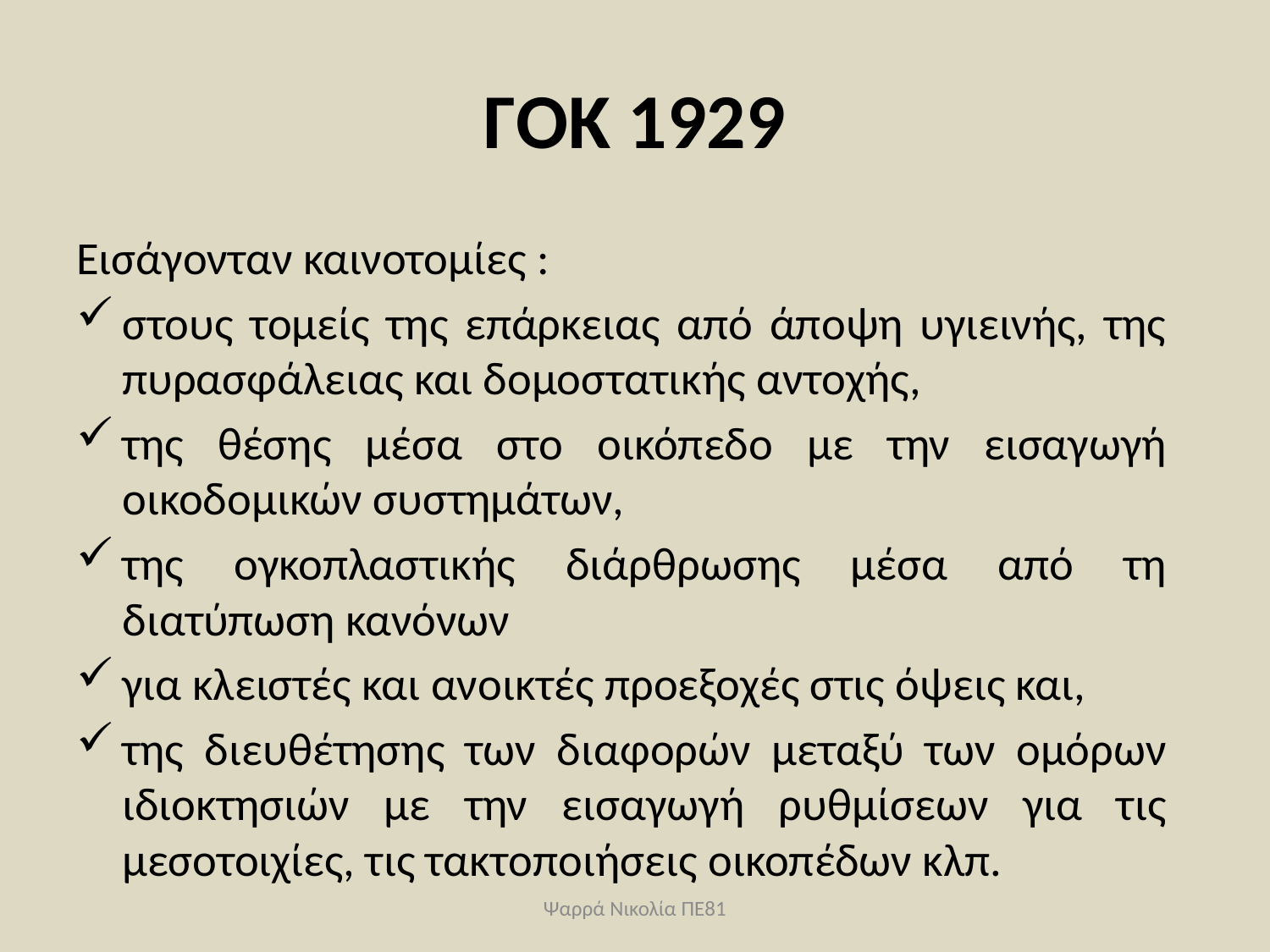

# ΓΟΚ 1929
Εισάγονταν καινοτομίες :
στους τομείς της επάρκειας από άποψη υγιεινής, της πυρασφάλειας και δομοστατικής αντοχής,
της θέσης μέσα στο οικόπεδο με την εισαγωγή οικοδομικών συστημάτων,
της ογκοπλαστικής διάρθρωσης μέσα από τη διατύπωση κανόνων
για κλειστές και ανοικτές προεξοχές στις όψεις και,
της διευθέτησης των διαφορών μεταξύ των ομόρων ιδιοκτησιών με την εισαγωγή ρυθμίσεων για τις μεσοτοιχίες, τις τακτοποιήσεις οικοπέδων κλπ.
Ψαρρά Νικολία ΠΕ81